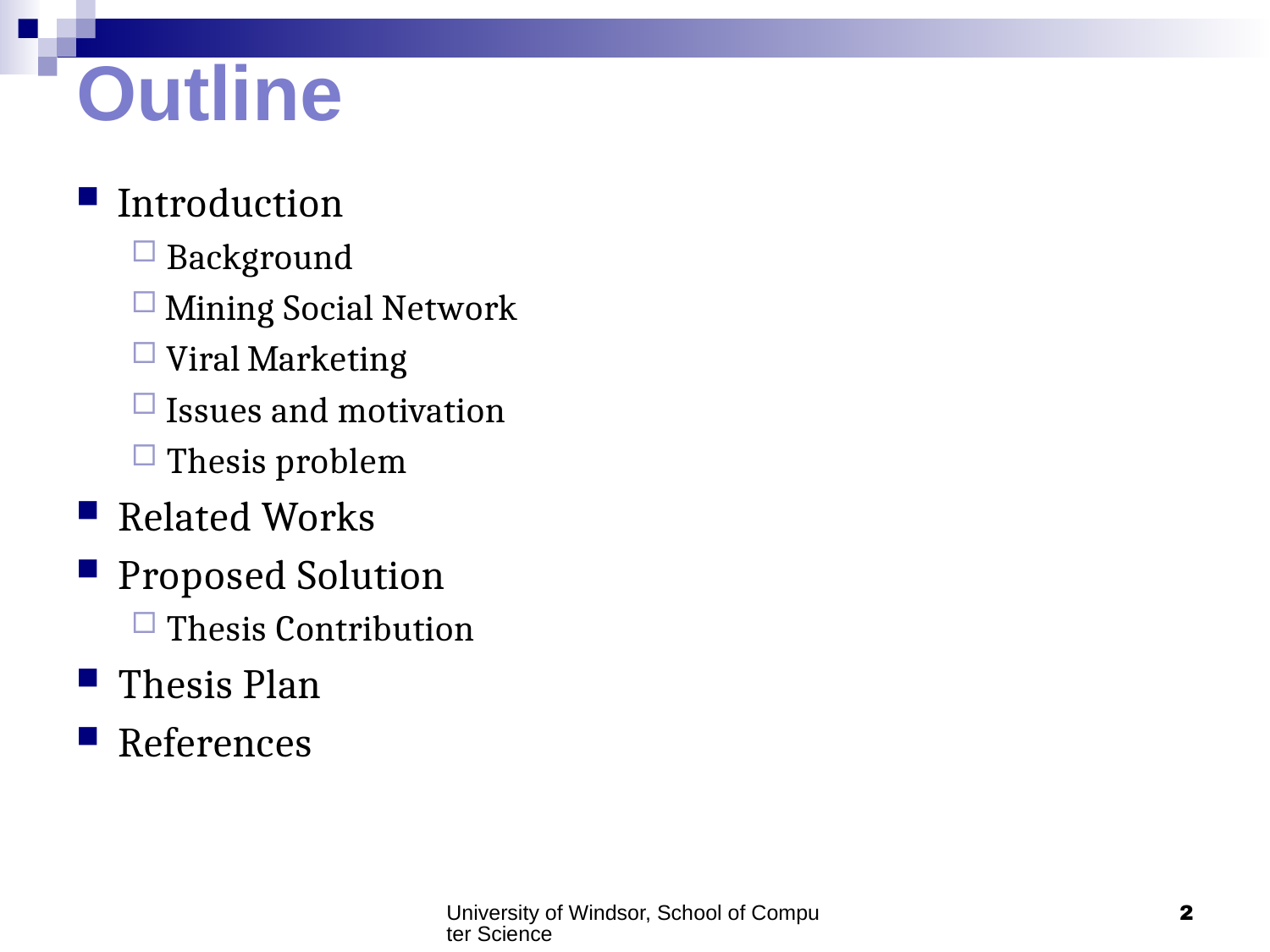

# Outline
Introduction
Background
Mining Social Network
Viral Marketing
Issues and motivation
Thesis problem
Related Works
Proposed Solution
Thesis Contribution
Thesis Plan
References

University of Windsor, School of Computer Science
2